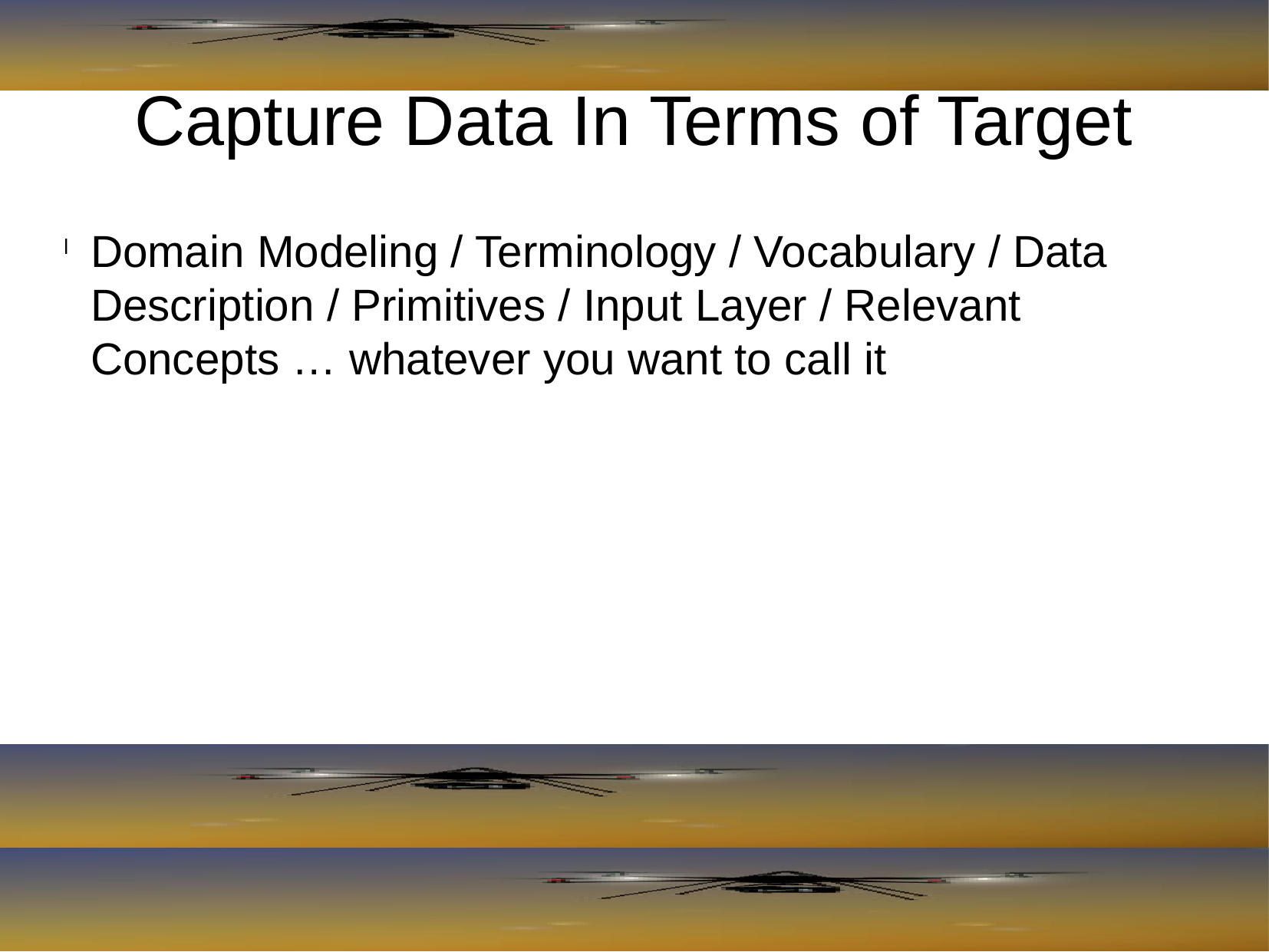

Capture Data In Terms of Target
Domain Modeling / Terminology / Vocabulary / Data Description / Primitives / Input Layer / Relevant Concepts … whatever you want to call it